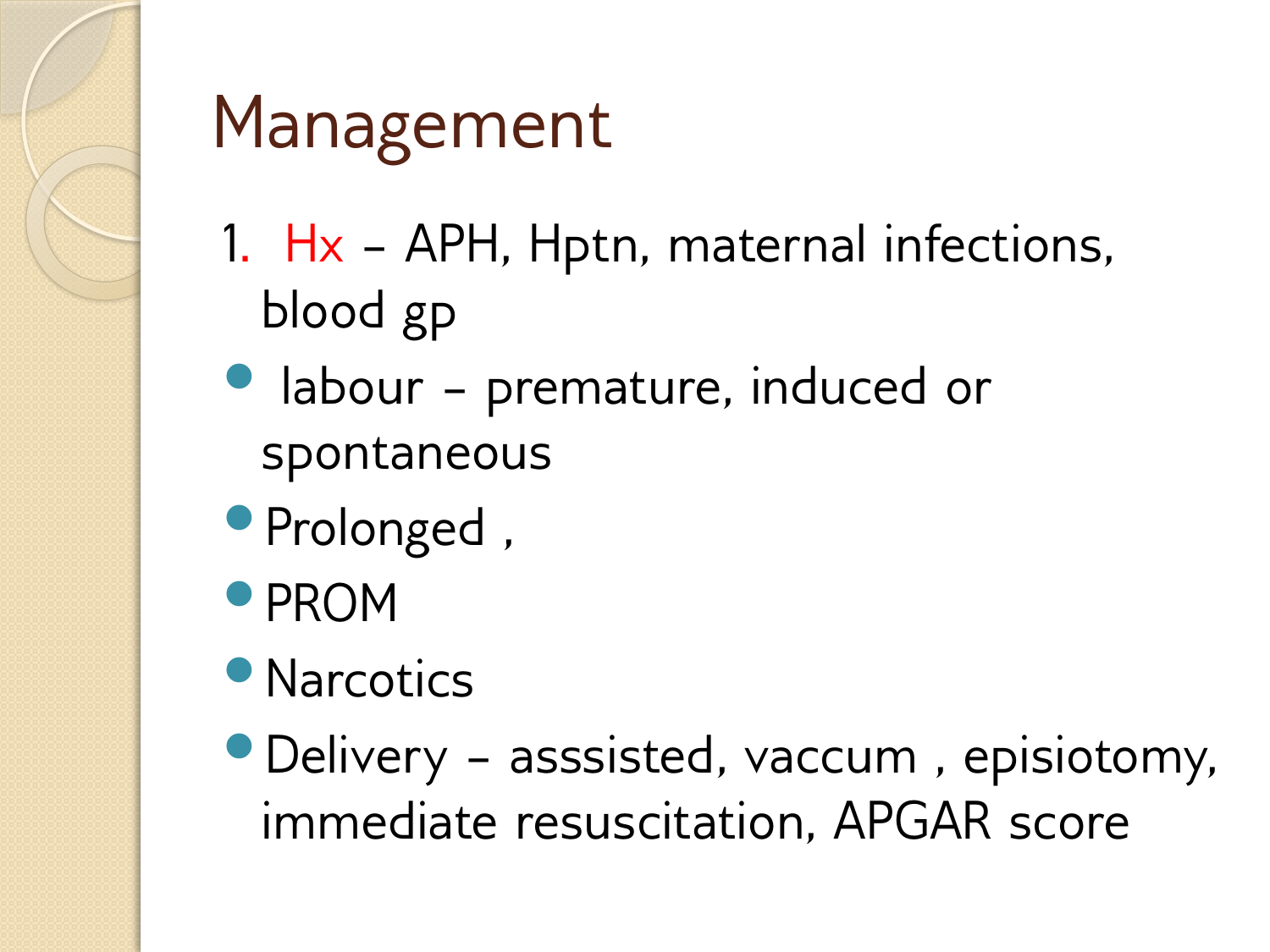

# Management
1.  Hx – APH, Hptn, maternal infections, blood gp
 labour – premature, induced or spontaneous
Prolonged ,
PROM
Narcotics
Delivery – asssisted, vaccum , episiotomy, immediate resuscitation, APGAR score